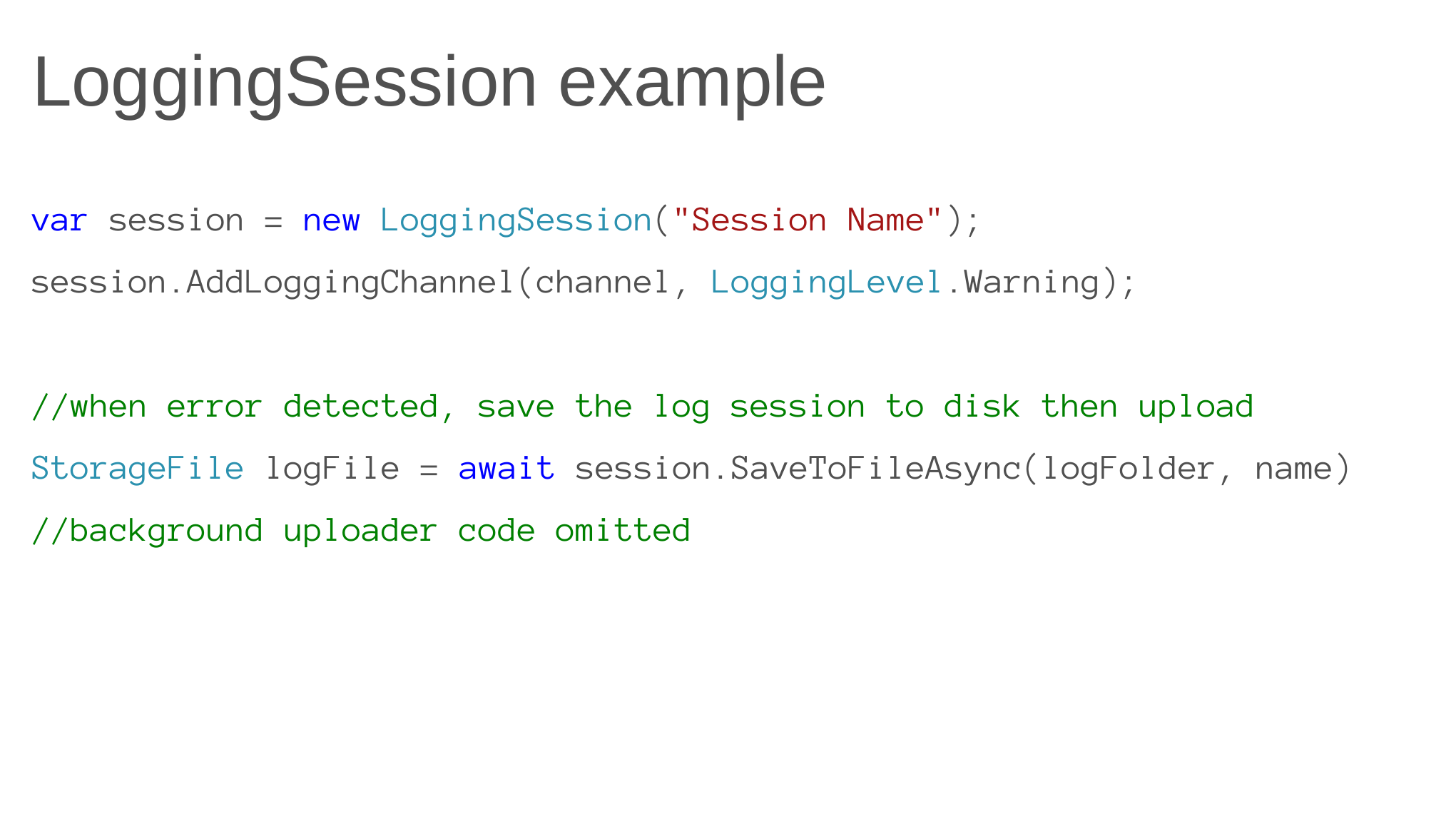

# LoggingSession example
var session = new LoggingSession("Session Name");
session.AddLoggingChannel(channel, LoggingLevel.Warning);

//when error detected, save the log session to disk then upload
StorageFile logFile = await session.SaveToFileAsync(logFolder, name)
//background uploader code omitted